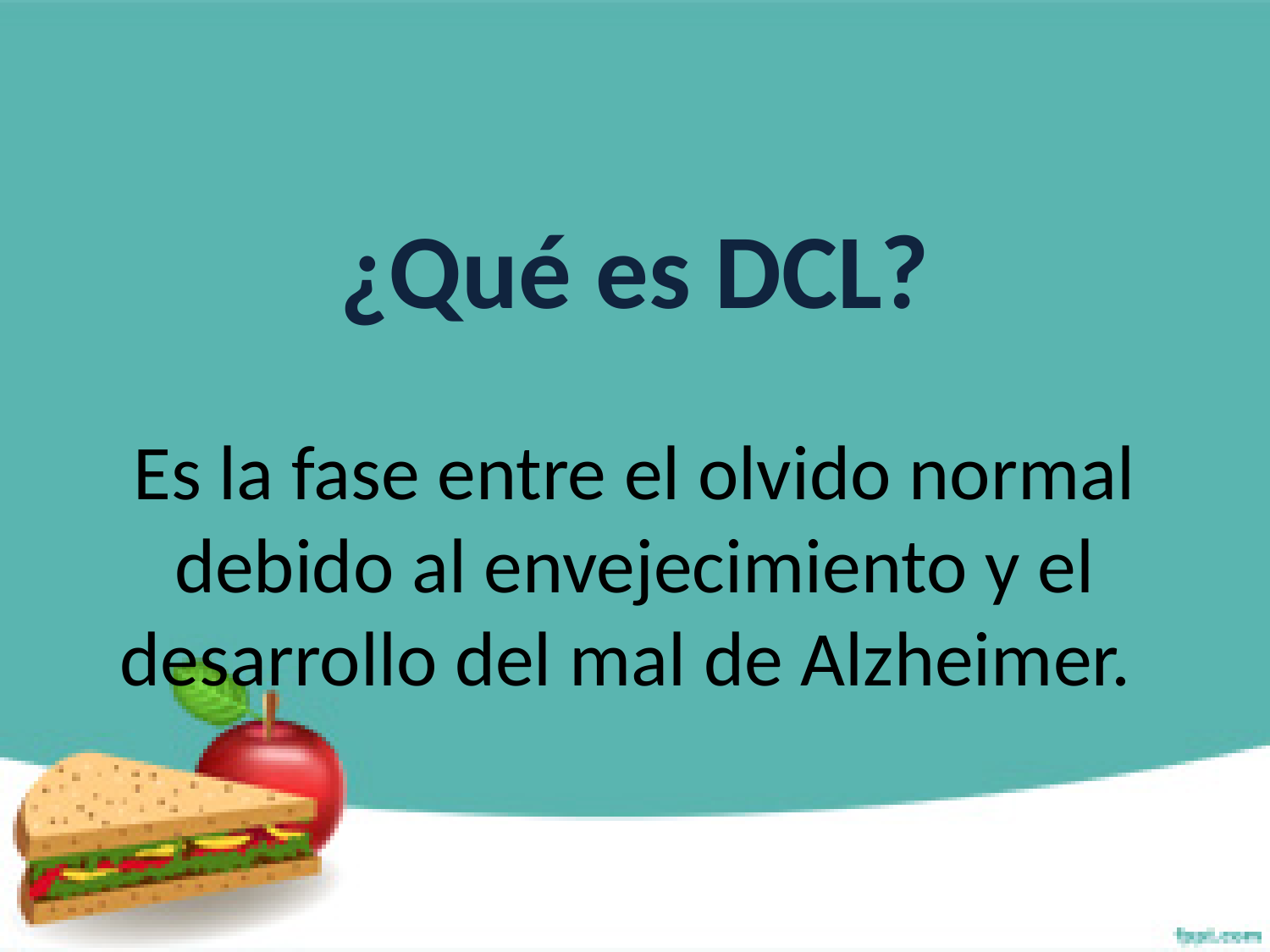

# ¿Qué es DCL? Es la fase entre el olvido normal debido al envejecimiento y el desarrollo del mal de Alzheimer.